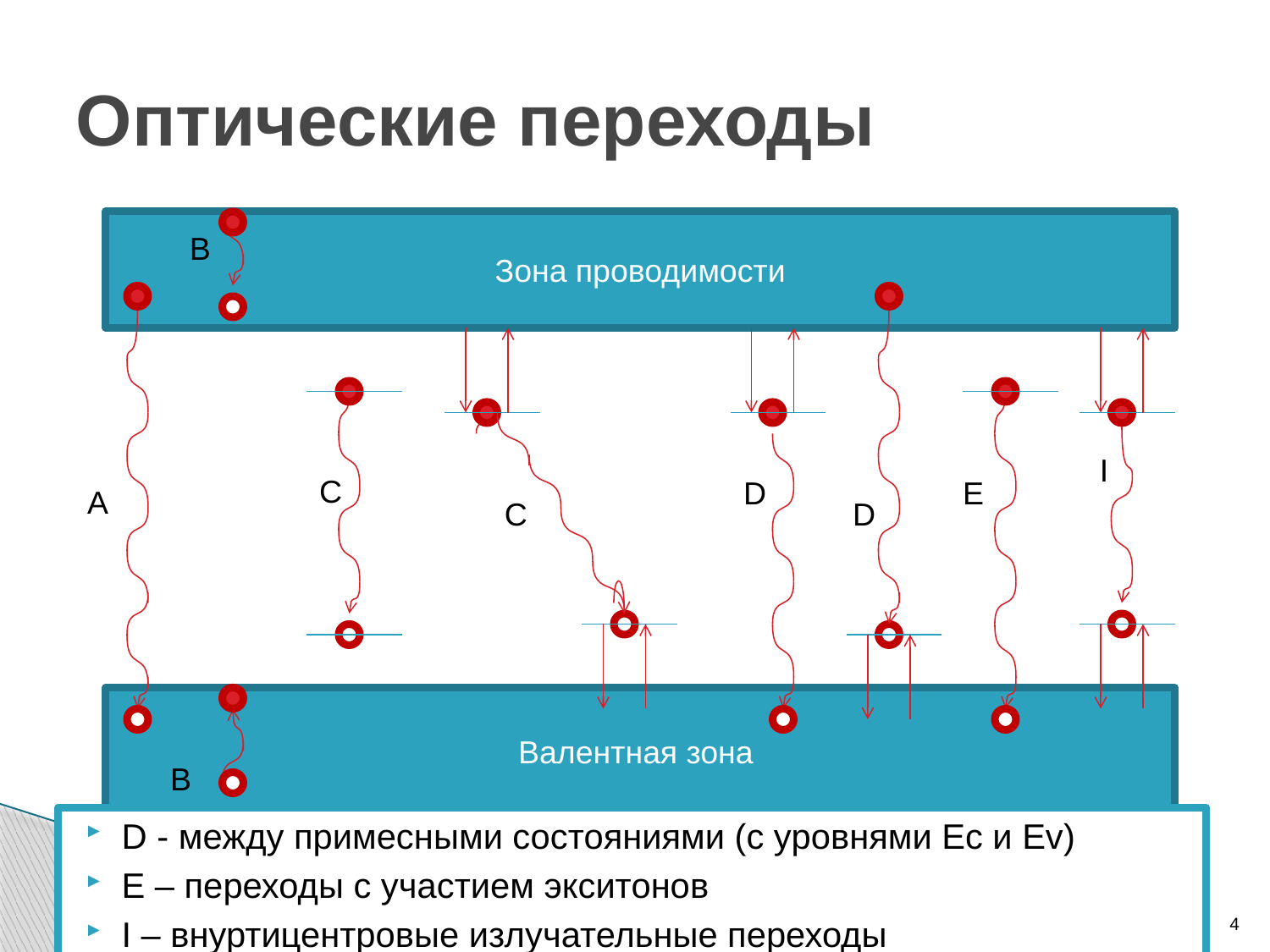

# Оптические переходы
Зона проводимости

B

I
C
D
E
А
C
D

Валентная зона

B

D - между примесными состояниями (с уровнями Ec и Ev)
E – переходы с участием экситонов
I – внуртицентровые излучательные переходы
4